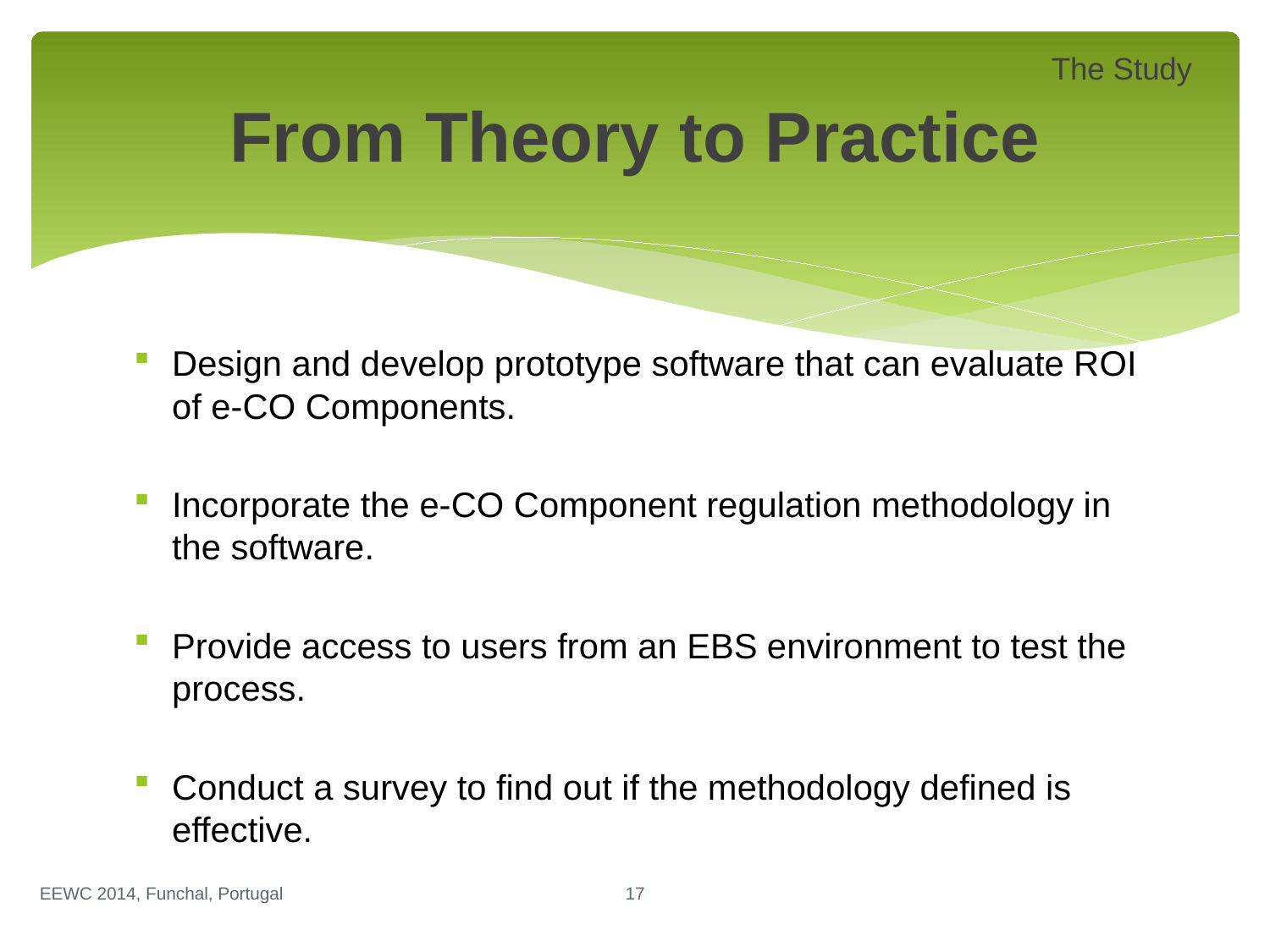

The Study
# From Theory to Practice

Design and develop prototype software that can evaluate ROI of e-CO Components.

Incorporate the e-CO Component regulation methodology in the software.

Provide access to users from an EBS environment to test the process.

Conduct a survey to find out if the methodology defined is effective.

17
EEWC 2014, Funchal, Portugal